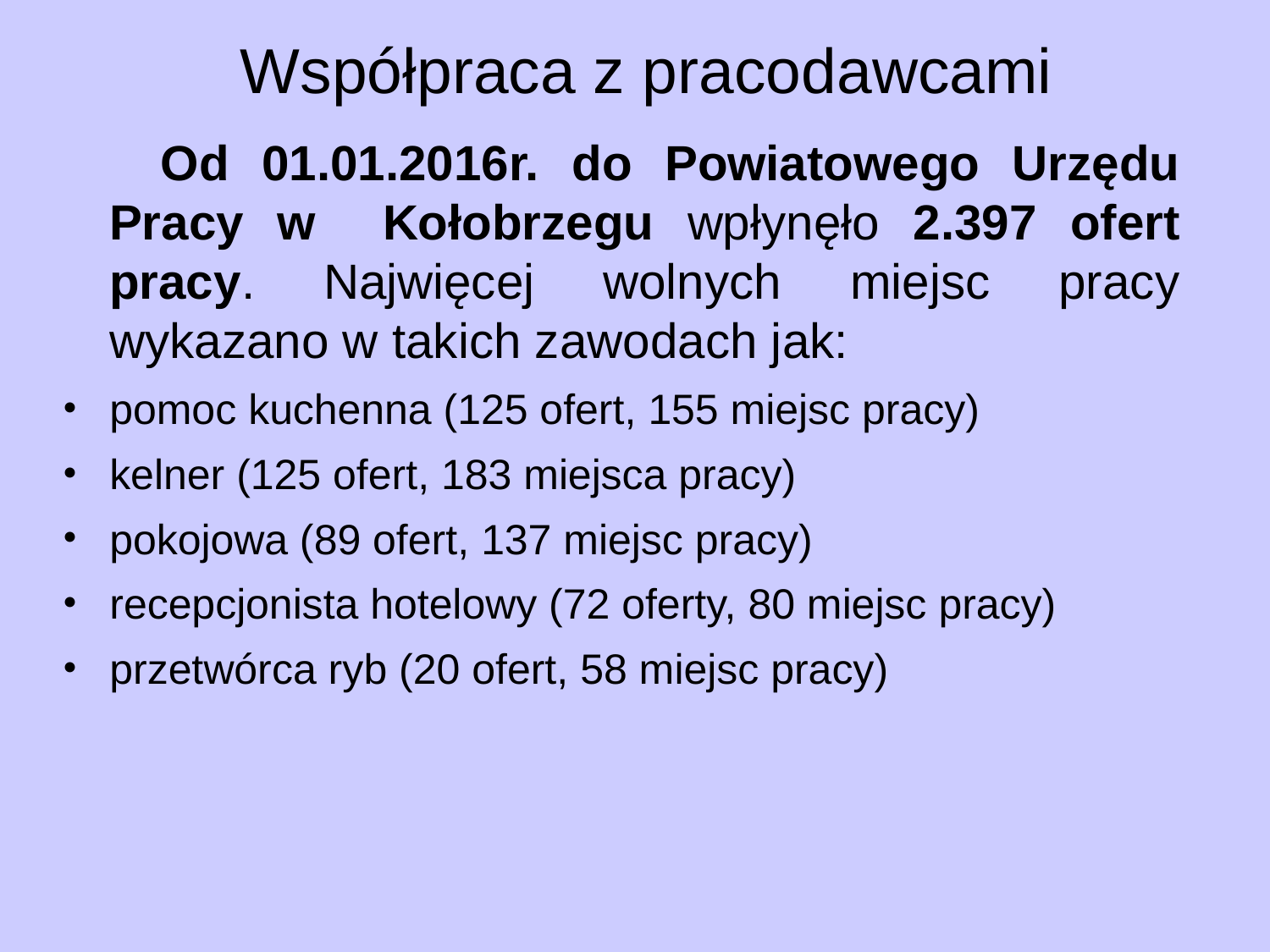

# Współpraca z pracodawcami
   Od 01.01.2016r. do Powiatowego Urzędu Pracy w  Kołobrzegu wpłynęło 2.397 ofert pracy. Najwięcej wolnych miejsc pracy wykazano w takich zawodach jak:
pomoc kuchenna (125 ofert, 155 miejsc pracy)
kelner (125 ofert, 183 miejsca pracy)
pokojowa (89 ofert, 137 miejsc pracy)
recepcjonista hotelowy (72 oferty, 80 miejsc pracy)
przetwórca ryb (20 ofert, 58 miejsc pracy)